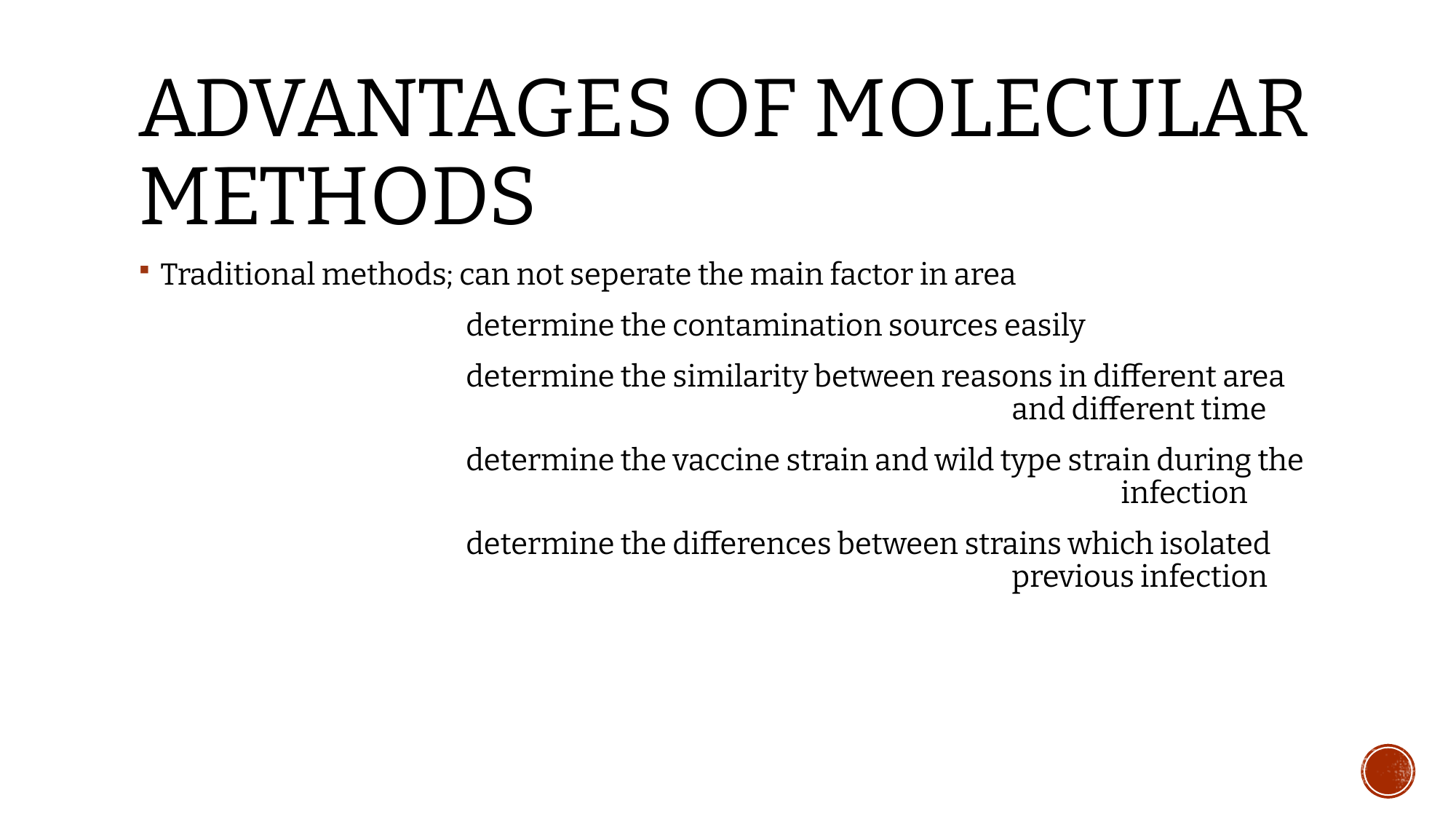

# Advantages of molecular methods
Traditional methods; can not seperate the main factor in area
			determine the contamination sources easily
			determine the similarity between reasons in different area 								and different time
			determine the vaccine strain and wild type strain during the 									infection
			determine the differences between strains which isolated 								previous infection